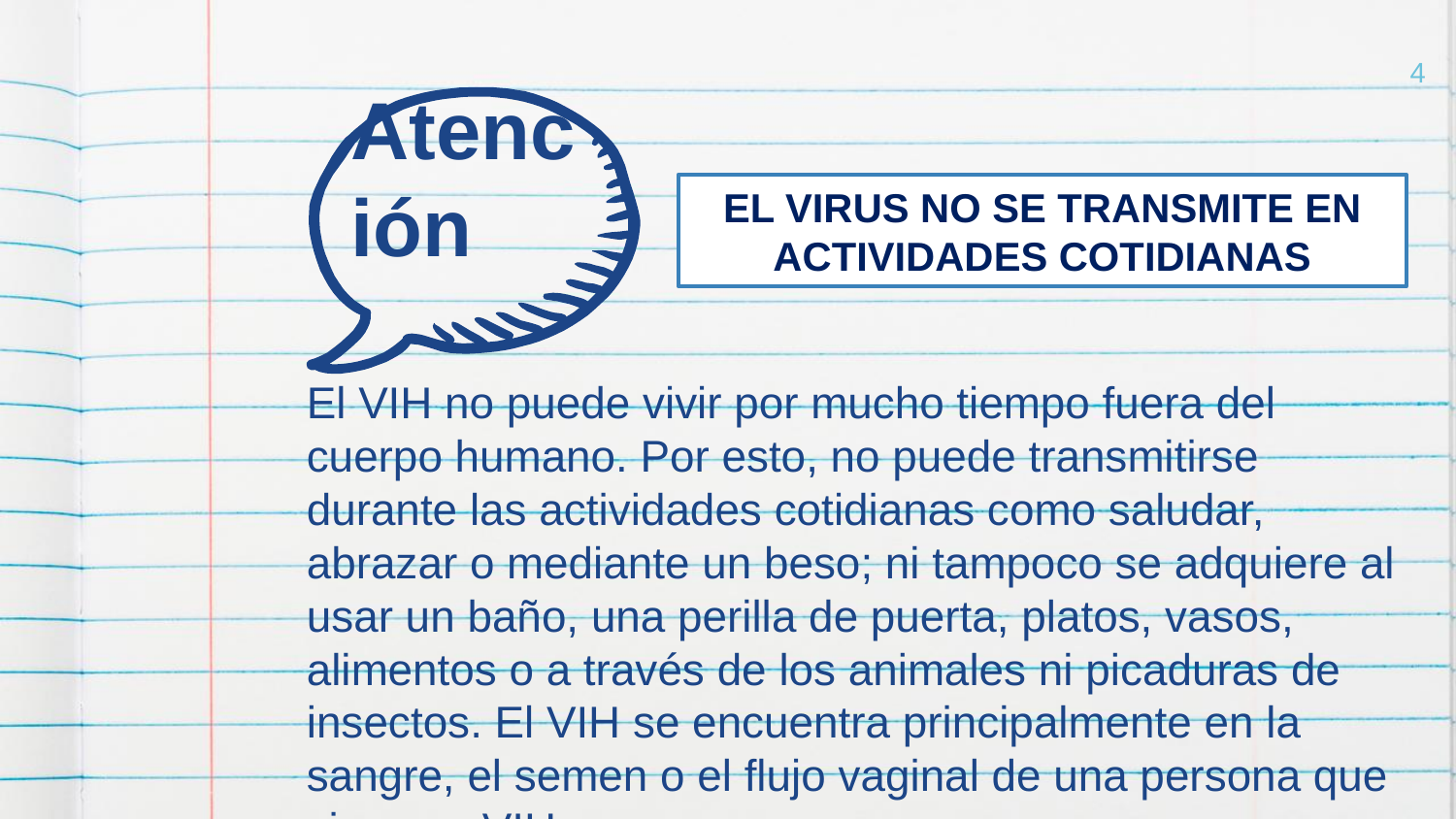

4

Atención
EL VIRUS NO SE TRANSMITE EN ACTIVIDADES COTIDIANAS
El VIH no puede vivir por mucho tiempo fuera del cuerpo humano. Por esto, no puede transmitirse durante las actividades cotidianas como saludar, abrazar o mediante un beso; ni tampoco se adquiere al usar un baño, una perilla de puerta, platos, vasos, alimentos o a través de los animales ni picaduras de insectos. El VIH se encuentra principalmente en la sangre, el semen o el flujo vaginal de una persona que vive con VIH.